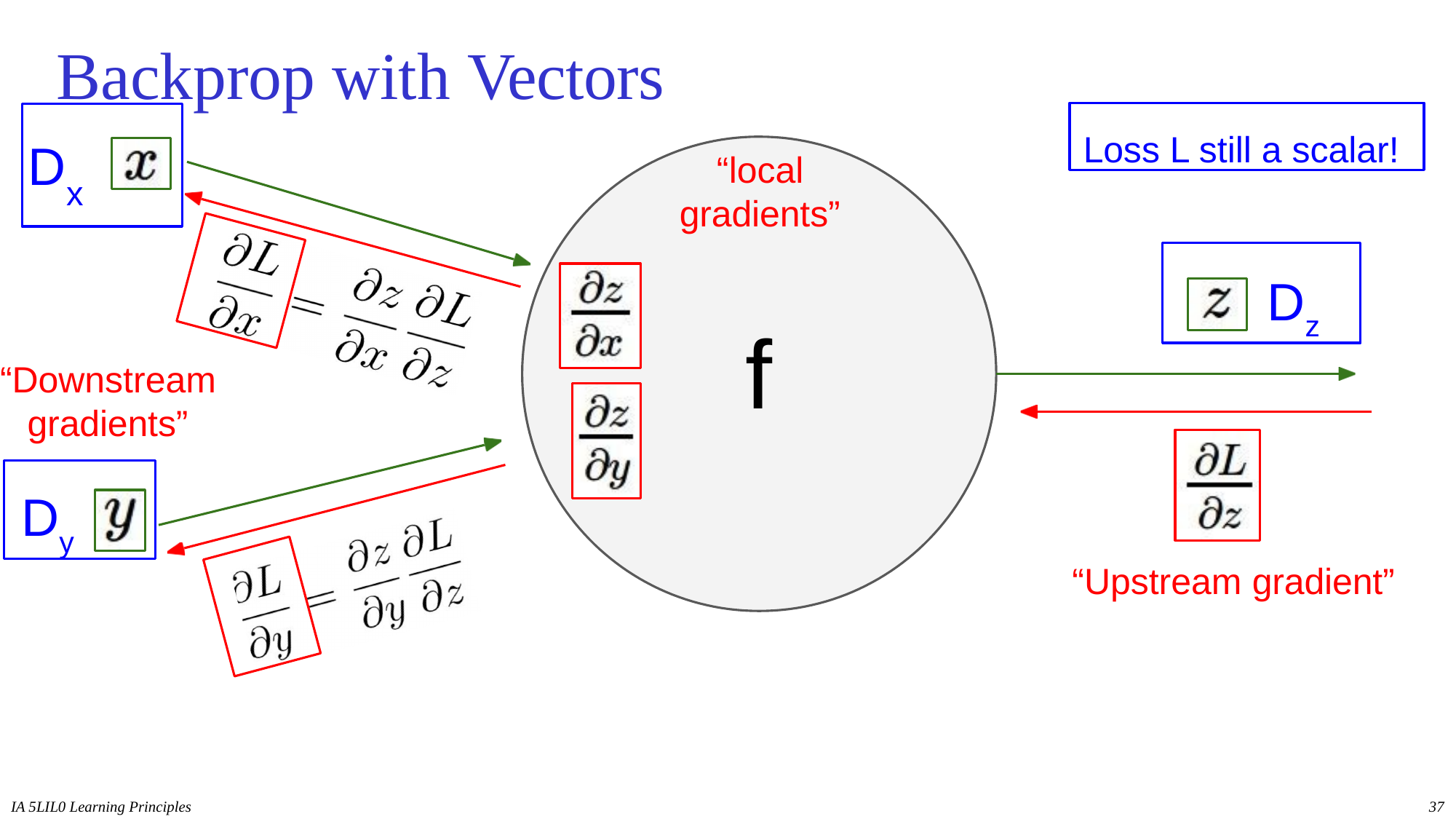

# Backprop with Vectors
Loss L still a scalar!

D

“local  gradients”

x

Dz

f
“Downstream

gradients”

Dy

“Upstream gradient”
IA 5LIL0 Learning Principles
37